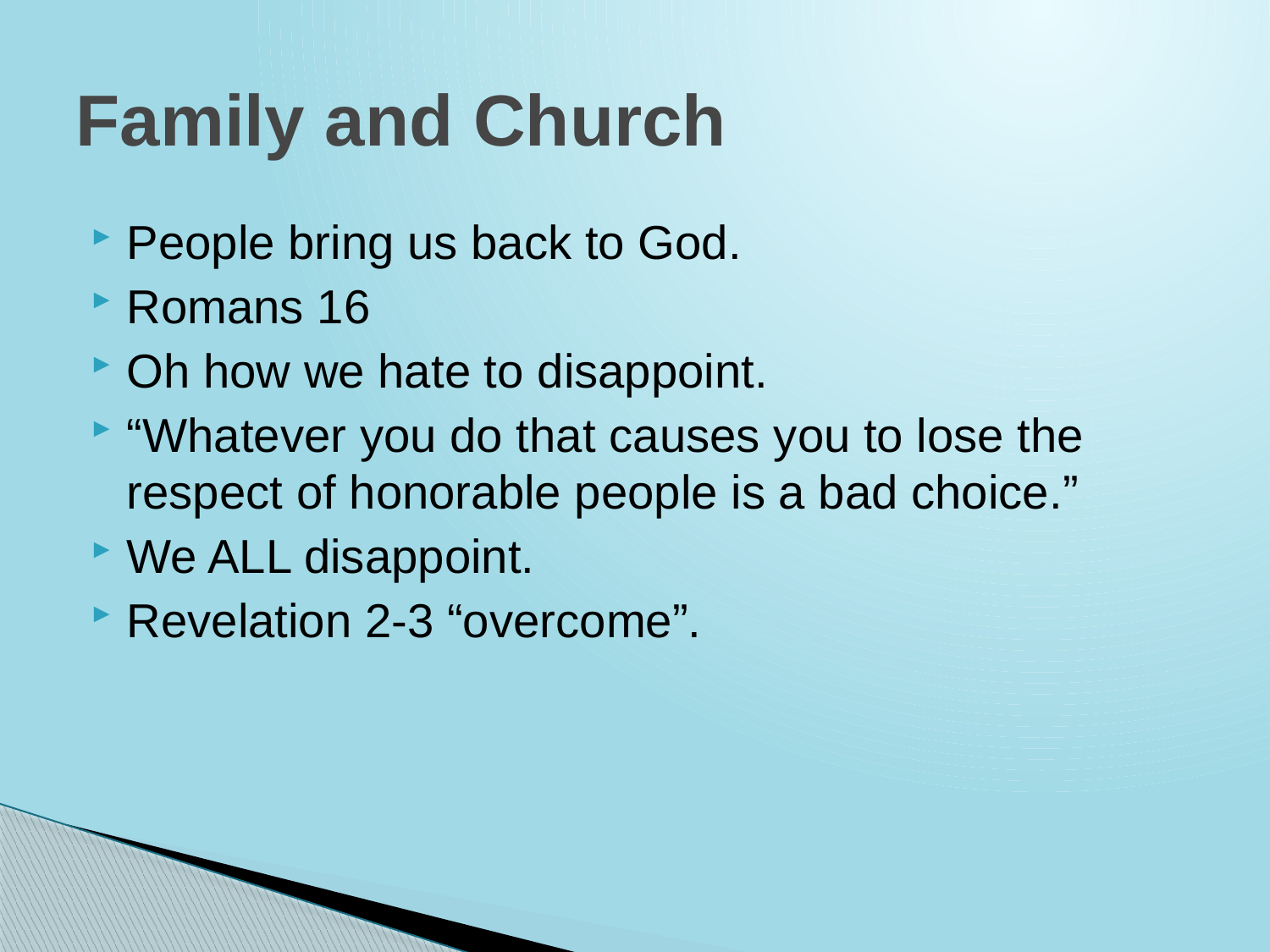

# Family and Church
People bring us back to God.
Romans 16
Oh how we hate to disappoint.
“Whatever you do that causes you to lose the respect of honorable people is a bad choice.”
We ALL disappoint.
Revelation 2-3 “overcome”.